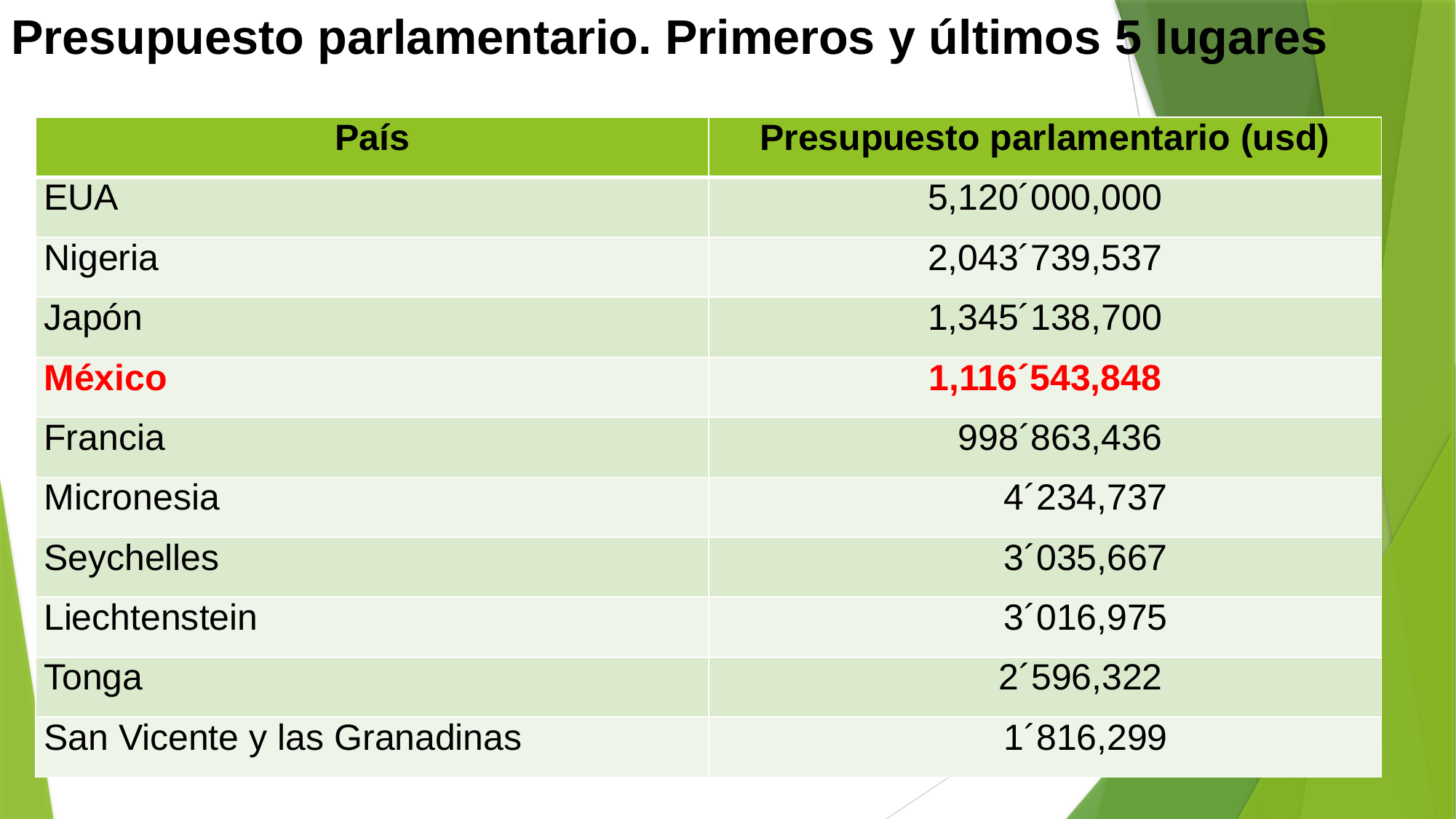

# Presupuesto parlamentario. Primeros y últimos 5 lugares
| País | Presupuesto parlamentario (usd) |
| --- | --- |
| EUA | 5,120´000,000 |
| Nigeria | 2,043´739,537 |
| Japón | 1,345´138,700 |
| México | 1,116´543,848 |
| Francia | 998´863,436 |
| Micronesia | 4´234,737 |
| Seychelles | 3´035,667 |
| Liechtenstein | 3´016,975 |
| Tonga | 2´596,322 |
| San Vicente y las Granadinas | 1´816,299 |